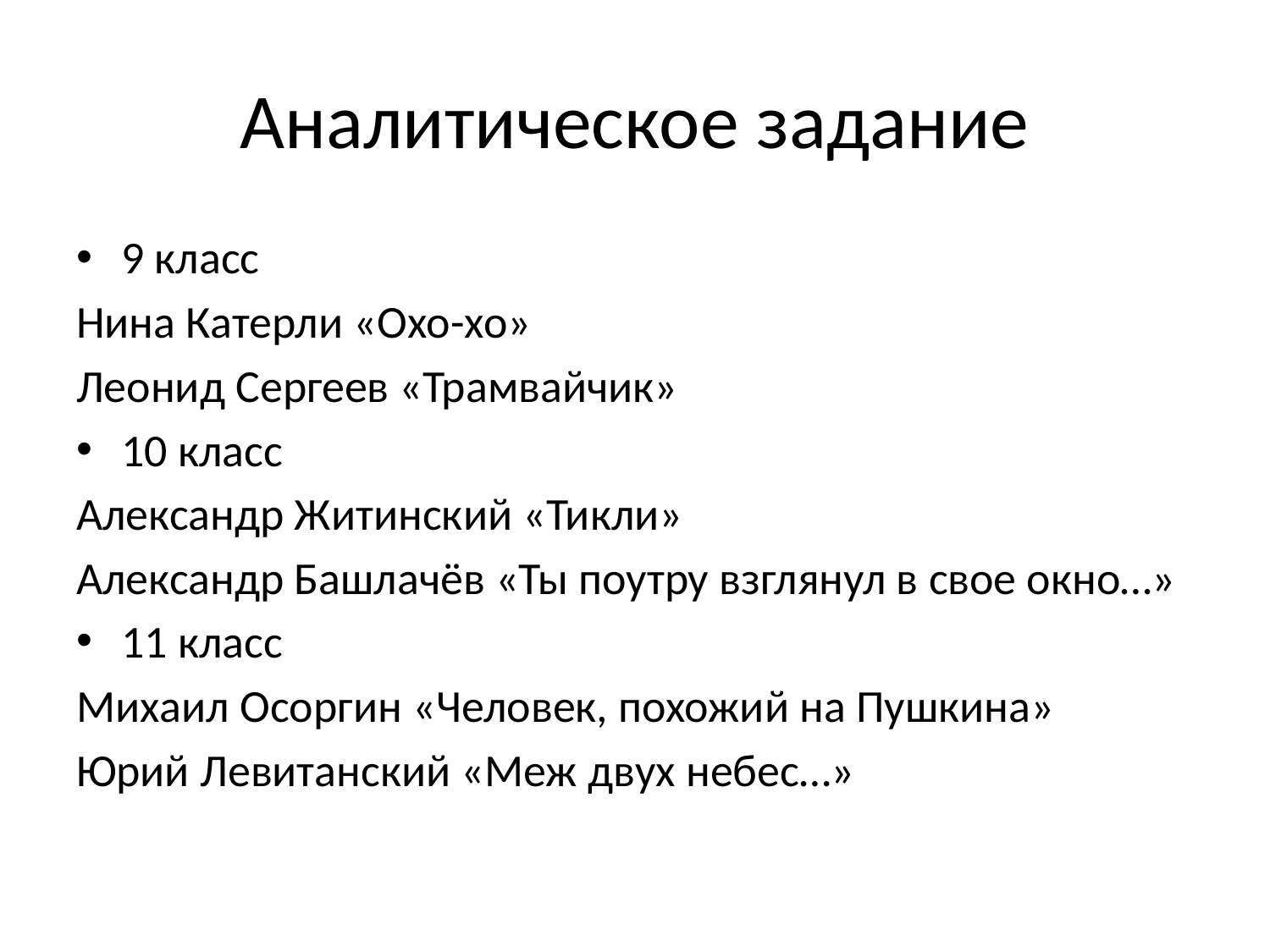

# Аналитическое задание
9 класс
Нина Катерли «Охо-хо»
Леонид Сергеев «Трамвайчик»
10 класс
Александр Житинский «Тикли»
Александр Башлачёв «Ты поутру взглянул в свое окно…»
11 класс
Михаил Осоргин «Человек, похожий на Пушкина»
Юрий Левитанский «Меж двух небес…»